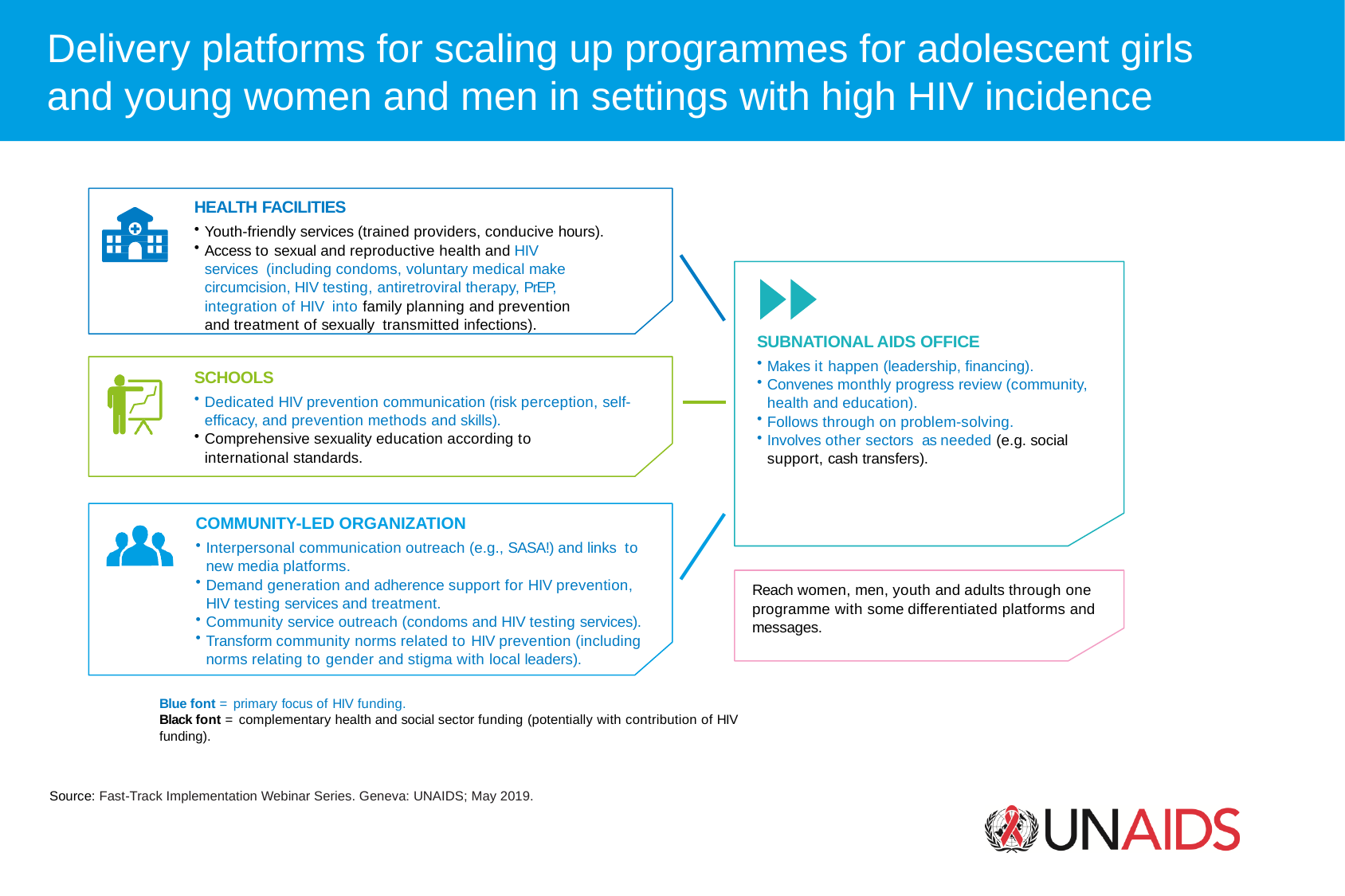

Delivery platforms for scaling up programmes for adolescent girls
and young women and men in settings with high HIV incidence

HEALTH FACILITIES
Youth-friendly services (trained providers, conducive hours).
Access to sexual and reproductive health and HIV services  (including condoms, voluntary medical make circumcision, HIV testing, antiretroviral therapy, PrEP, integration of HIV  into family planning and prevention and treatment of sexually  transmitted infections).

SUBNATIONAL AIDS OFFICE
Makes it happen (leadership, ﬁnancing).
Convenes monthly progress review (community, health and education).
Follows through on problem-solving.
Involves other sectors  as needed (e.g. social  support, cash transfers).

SCHOOLS
Dedicated HIV prevention communication (risk perception, self-efﬁcacy, and prevention methods and skills).
Comprehensive sexuality education according to international standards.

COMMUNITY-LED ORGANIZATION
Interpersonal communication outreach (e.g., SASA!) and links  to new media platforms.
Demand generation and adherence support for HIV prevention,  HIV testing services and treatment.
Community service outreach (condoms and HIV testing services).
Transform community norms related to HIV prevention (including  norms relating to gender and stigma with local leaders).

Reach women, men, youth and adults through one programme with some differentiated platforms and messages.
Blue font = primary focus of HIV funding.
Black font = complementary health and social sector funding (potentially with contribution of HIV funding).
Source: Fast-Track Implementation Webinar Series. Geneva: UNAIDS; May 2019.